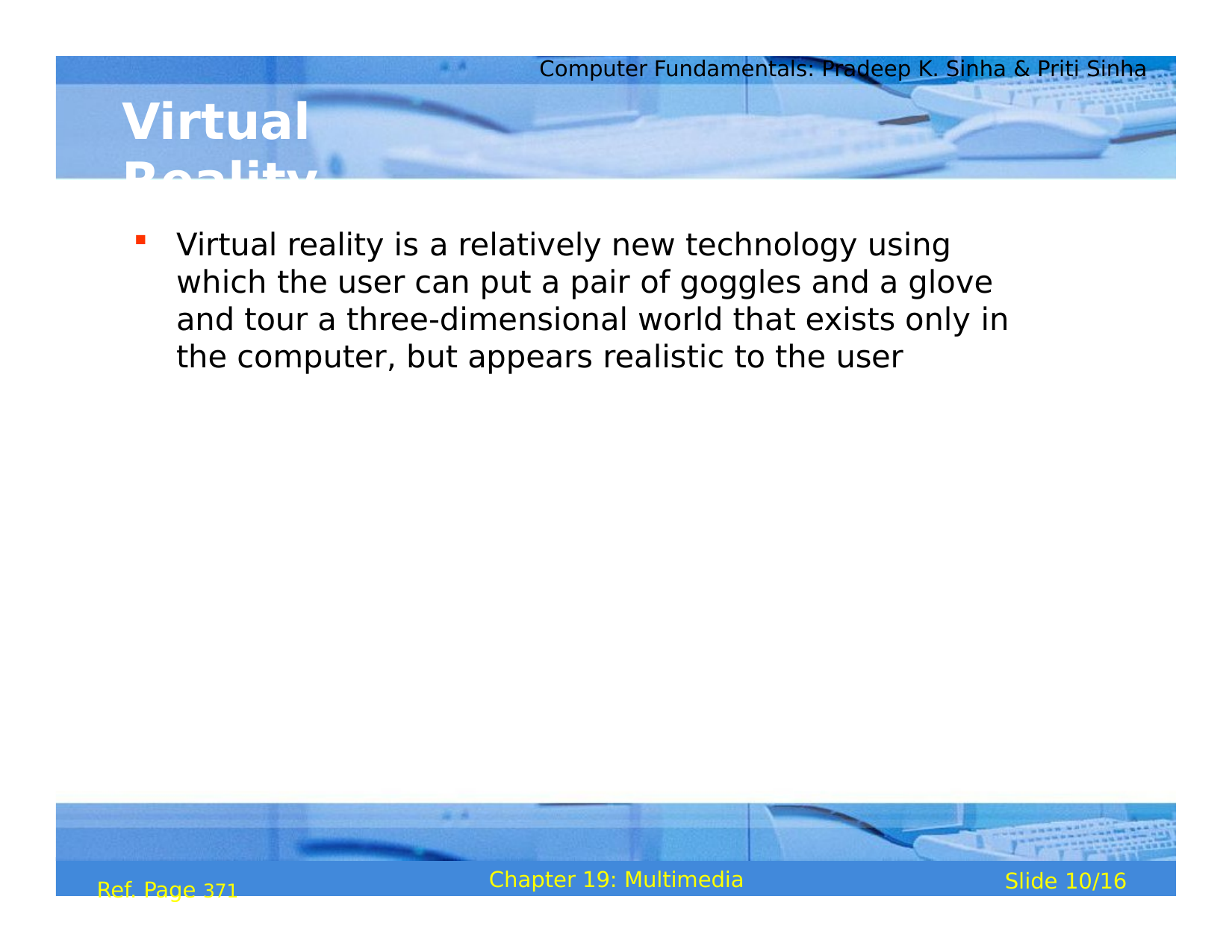

Computer Fundamentals: Pradeep K. Sinha & Priti Sinha
# Virtual Reality
Virtual reality is a relatively new technology using  which the user can put a pair of goggles and a glove  and tour a three-dimensional world that exists only in  the computer, but appears realistic to the user

Ref. Page 371
Chapter 19: Multimedia
Slide 10/16